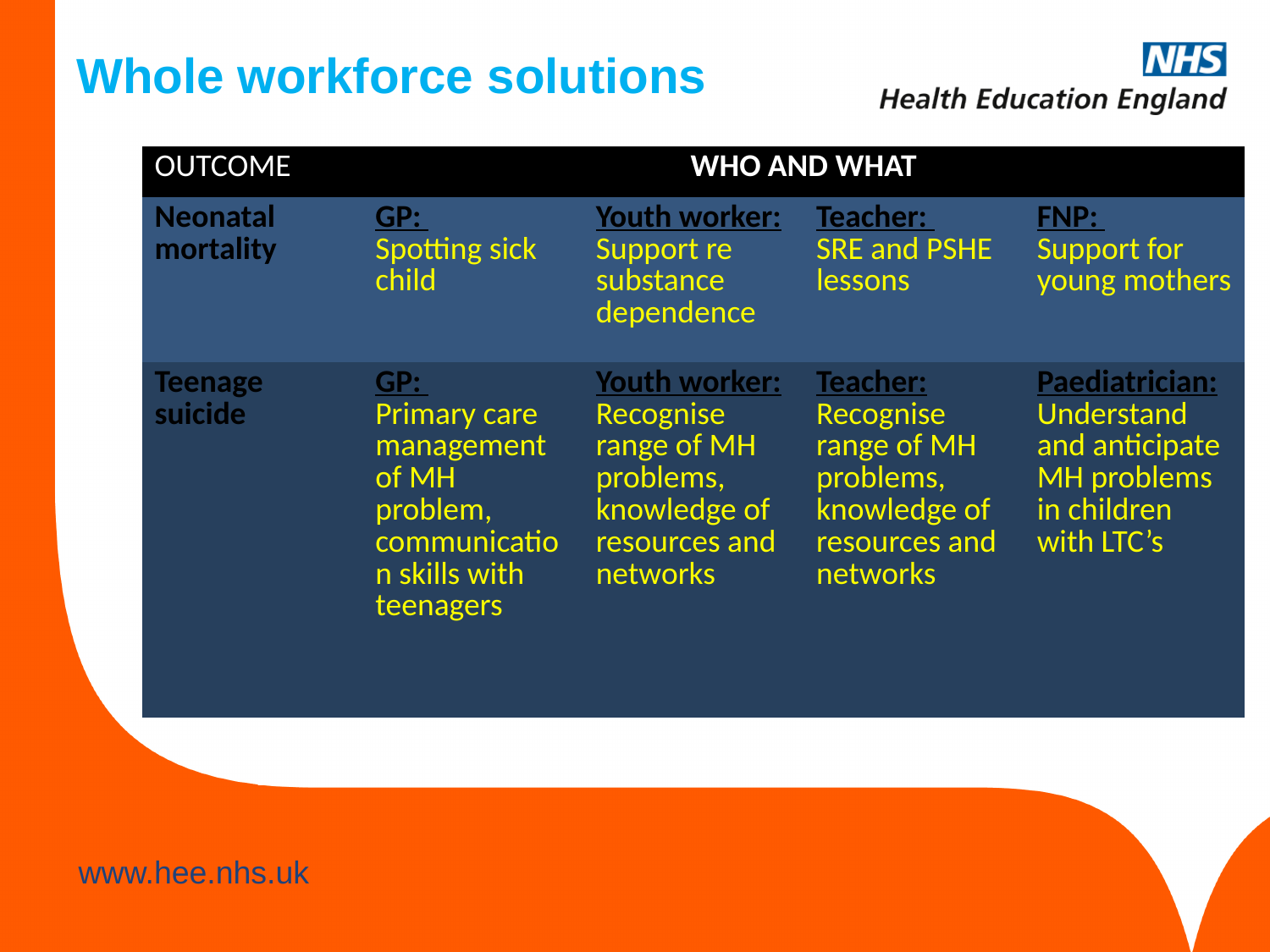

# Whole workforce solutions
| OUTCOME | WHO AND WHAT |  |  |  |
| --- | --- | --- | --- | --- |
| Neonatal mortality | GP: Spotting sick child | Youth worker: Support re substance dependence | Teacher: SRE and PSHE lessons | FNP: Support for young mothers |
| Teenage suicide | GP: Primary care management of MH problem, communication skills with teenagers | Youth worker: Recognise range of MH problems, knowledge of resources and networks | Teacher: Recognise range of MH problems, knowledge of resources and networks | Paediatrician: Understand and anticipate MH problems in children with LTC’s |